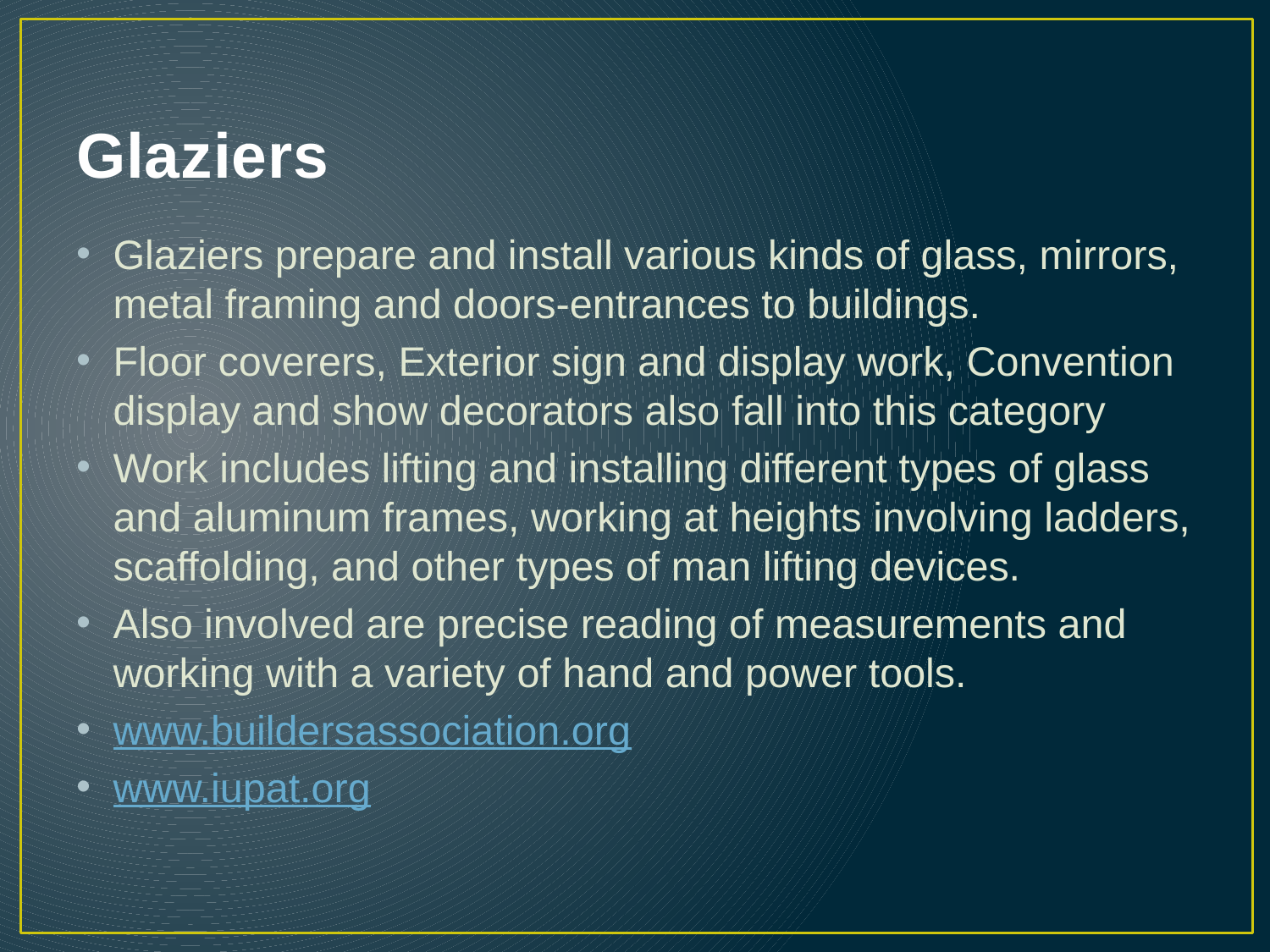

# Glaziers
Glaziers prepare and install various kinds of glass, mirrors, metal framing and doors-entrances to buildings.
Floor coverers, Exterior sign and display work, Convention display and show decorators also fall into this category
Work includes lifting and installing different types of glass and aluminum frames, working at heights involving ladders, scaffolding, and other types of man lifting devices.
Also involved are precise reading of measurements and working with a variety of hand and power tools.
www.buildersassociation.org
www.iupat.org